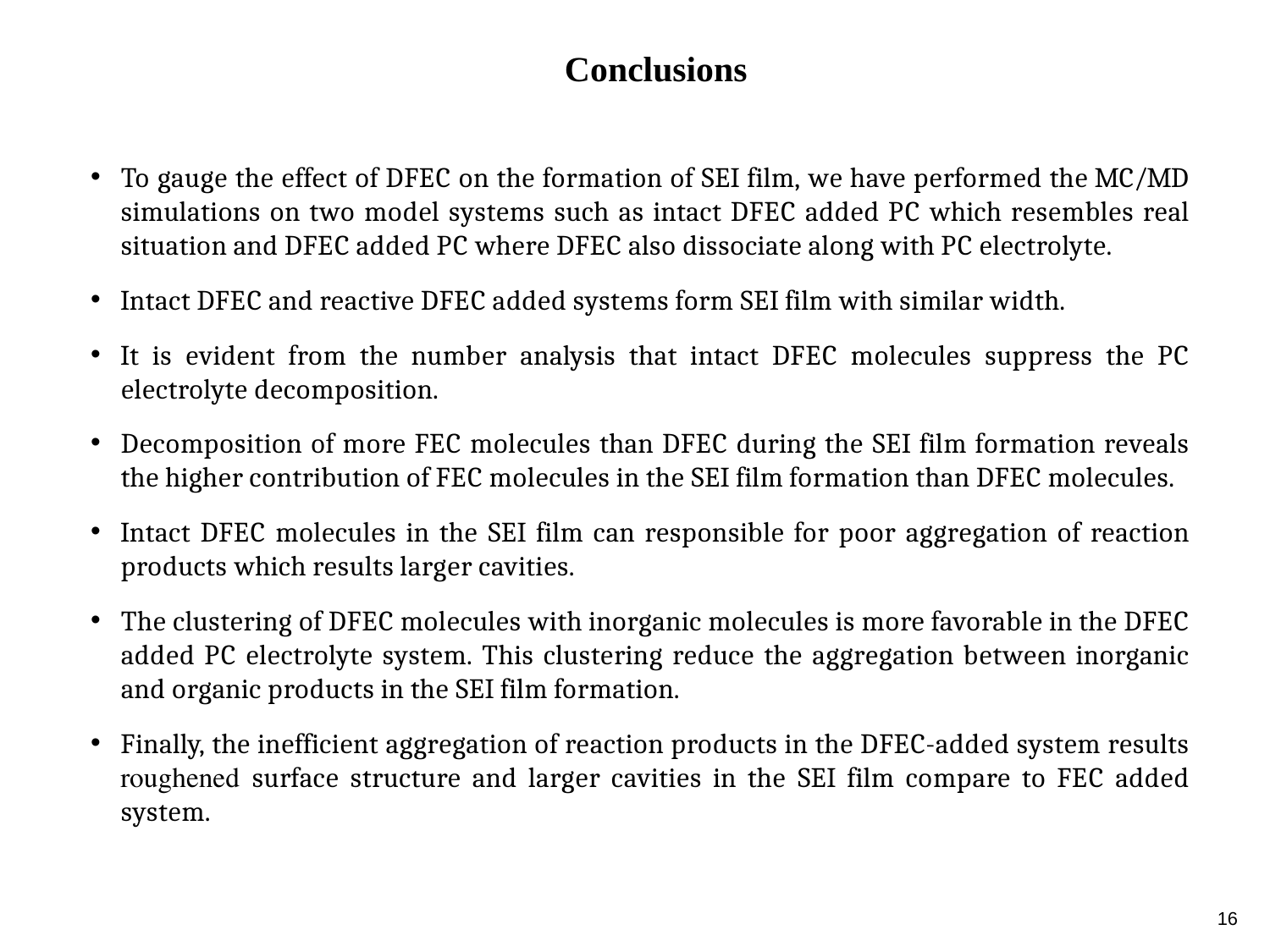

Conclusions
To gauge the effect of DFEC on the formation of SEI film, we have performed the MC/MD simulations on two model systems such as intact DFEC added PC which resembles real situation and DFEC added PC where DFEC also dissociate along with PC electrolyte.
Intact DFEC and reactive DFEC added systems form SEI film with similar width.
It is evident from the number analysis that intact DFEC molecules suppress the PC electrolyte decomposition.
Decomposition of more FEC molecules than DFEC during the SEI film formation reveals the higher contribution of FEC molecules in the SEI film formation than DFEC molecules.
Intact DFEC molecules in the SEI film can responsible for poor aggregation of reaction products which results larger cavities.
The clustering of DFEC molecules with inorganic molecules is more favorable in the DFEC added PC electrolyte system. This clustering reduce the aggregation between inorganic and organic products in the SEI film formation.
Finally, the inefficient aggregation of reaction products in the DFEC-added system results roughened surface structure and larger cavities in the SEI film compare to FEC added system.
16